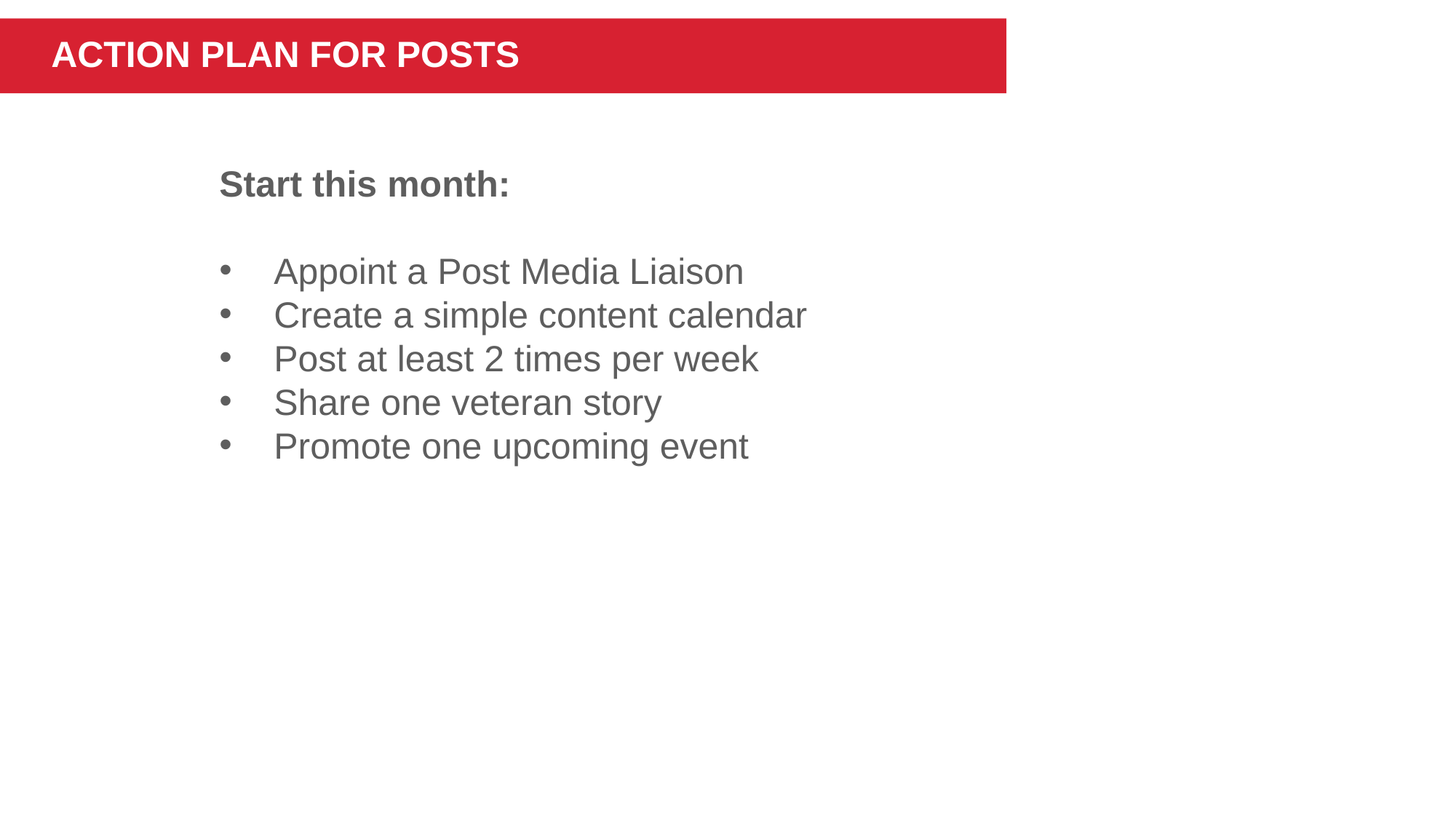

ACTION PLAN FOR POSTS
Start this month:

Appoint a Post Media Liaison
Create a simple content calendar
Post at least 2 times per week
Share one veteran story
Promote one upcoming event